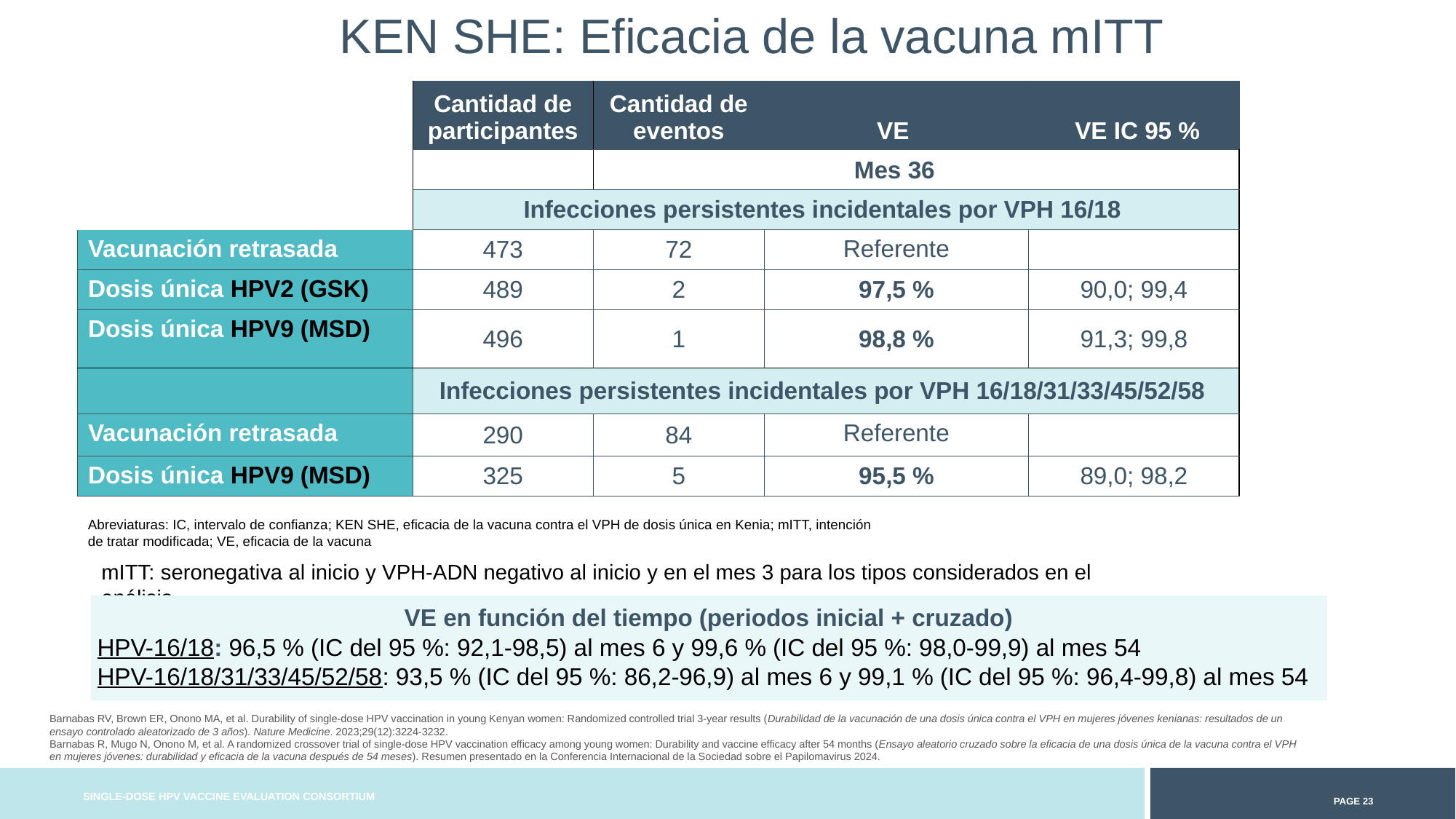

KEN SHE: Eficacia de la vacuna mITT
|  | Cantidad de participantes | Cantidad de eventos | VE | VE IC 95 % |
| --- | --- | --- | --- | --- |
|  |  | Mes 36 |  |  |
|  | Infecciones persistentes incidentales por VPH 16/18 |  |  |  |
| Vacunación retrasada | 473 | 72 | ﻿Referente |  |
| Dosis única HPV2 (GSK) | 489 | 2 | 97,5 % | 90,0; 99,4 |
| Dosis única HPV9 (MSD) | 496 | 1 | 98,8 % | 91,3; 99,8 |
|  | Infecciones persistentes incidentales por VPH 16/18/31/33/45/52/58 |  |  |  |
| Vacunación retrasada | 290 | 84 | ﻿Referente |  |
| Dosis única HPV9 (MSD) | 325 | 5 | 95,5 % | 89,0; 98,2 |
Abreviaturas: IC, intervalo de confianza; KEN SHE, eficacia de la vacuna contra el VPH de dosis única en Kenia; mITT, intención de tratar modificada; VE, eficacia de la vacuna
mITT: seronegativa al inicio y VPH-ADN negativo al inicio y en el mes 3 para los tipos considerados en el análisis.
VE en función del tiempo (periodos inicial + cruzado)
HPV-16/18: 96,5 % (IC del 95 %: 92,1-98,5) al mes 6 y 99,6 % (IC del 95 %: 98,0-99,9) al mes 54
HPV-16/18/31/33/45/52/58: 93,5 % (IC del 95 %: 86,2-96,9) al mes 6 y 99,1 % (IC del 95 %: 96,4-99,8) al mes 54
Barnabas RV, Brown ER, Onono MA, et al. Durability of single-dose HPV vaccination in young Kenyan women: Randomized controlled trial 3-year results (Durabilidad de la vacunación de una dosis única contra el VPH en mujeres jóvenes kenianas: resultados de un ensayo controlado aleatorizado de 3 años). Nature Medicine. 2023;29(12):3224-3232.
Barnabas R, Mugo N, Onono M, et al. A randomized crossover trial of single-dose HPV vaccination efficacy among young women: Durability and vaccine efficacy after 54 months (Ensayo aleatorio cruzado sobre la eficacia de una dosis única de la vacuna contra el VPH en mujeres jóvenes: durabilidad y eficacia de la vacuna después de 54 meses). Resumen presentado en la Conferencia Internacional de la Sociedad sobre el Papilomavirus 2024.